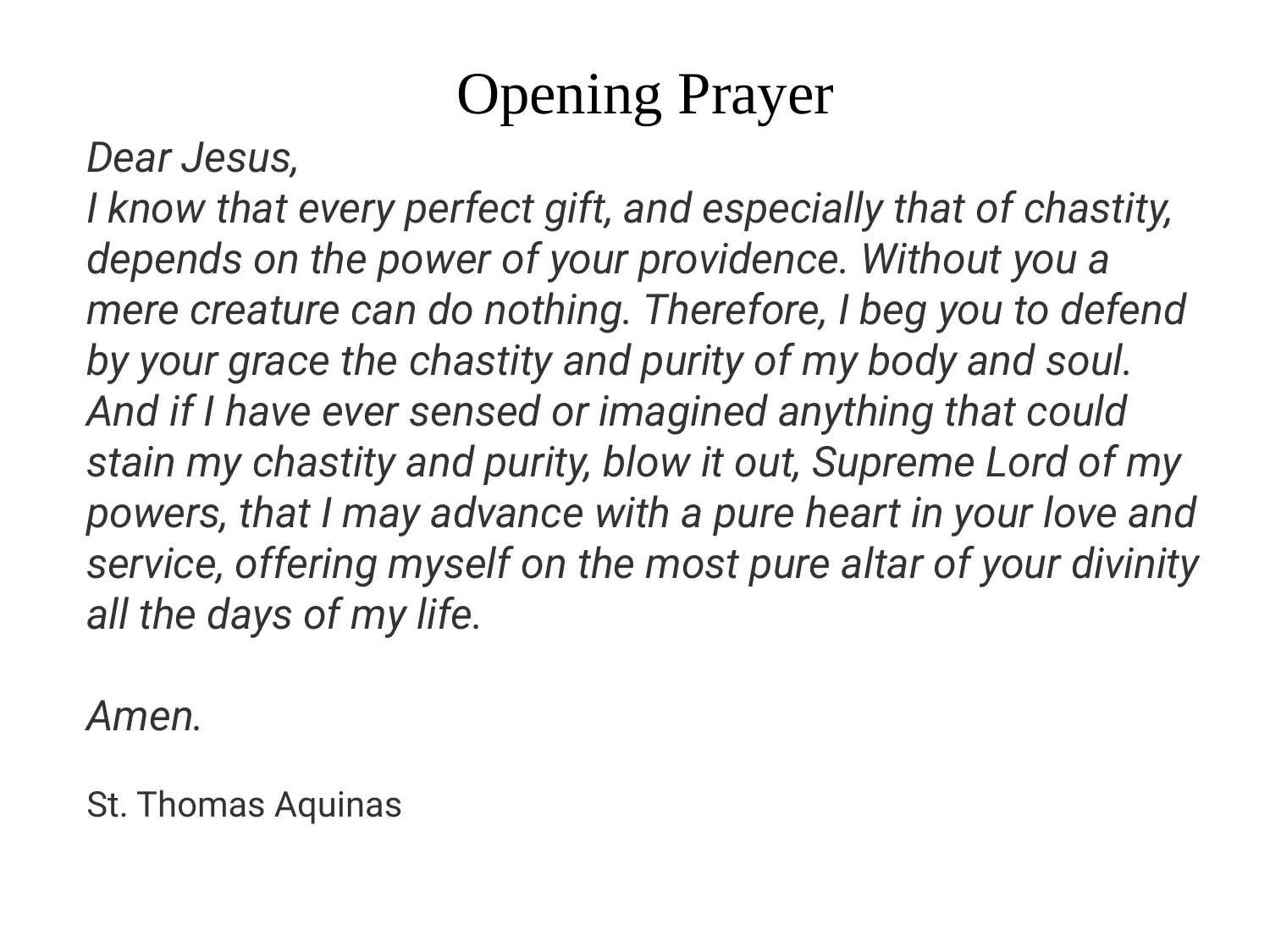

# Opening Prayer
Dear Jesus,
I know that every perfect gift, and especially that of chastity, depends on the power of your providence. Without you a mere creature can do nothing. Therefore, I beg you to defend by your grace the chastity and purity of my body and soul. And if I have ever sensed or imagined anything that could stain my chastity and purity, blow it out, Supreme Lord of my powers, that I may advance with a pure heart in your love and service, offering myself on the most pure altar of your divinity all the days of my life.

Amen.

St. Thomas Aquinas